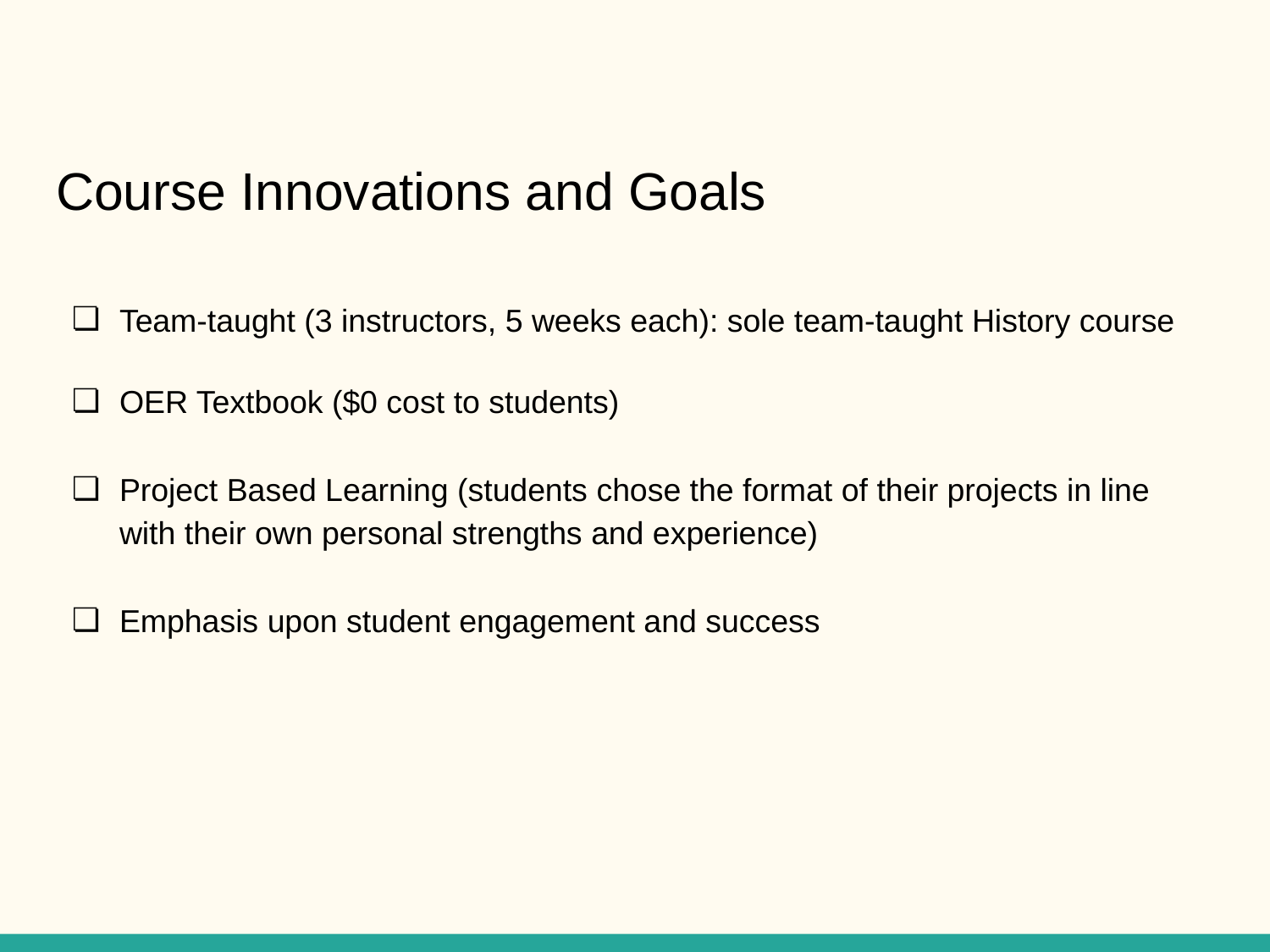

# Course Innovations and Goals
Team-taught (3 instructors, 5 weeks each): sole team-taught History course
OER Textbook ($0 cost to students)
Project Based Learning (students chose the format of their projects in line with their own personal strengths and experience)
Emphasis upon student engagement and success